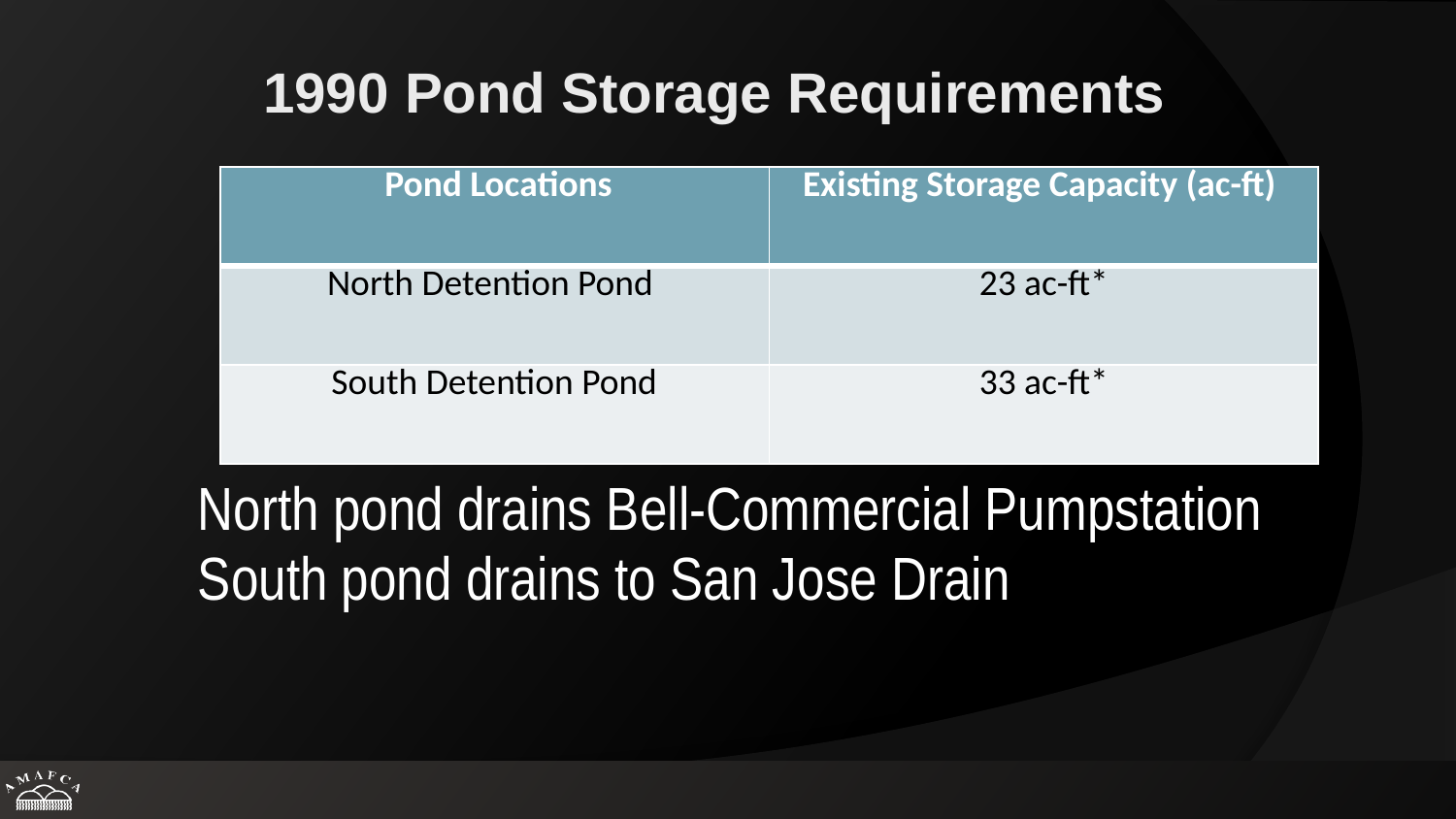

1990 Pond Storage Requirements
| Pond Locations | Existing Storage Capacity (ac-ft) |
| --- | --- |
| North Detention Pond | 23 ac-ft\* |
| South Detention Pond | 33 ac-ft\* |

North pond drains Bell-Commercial Pumpstation
South pond drains to San Jose Drain